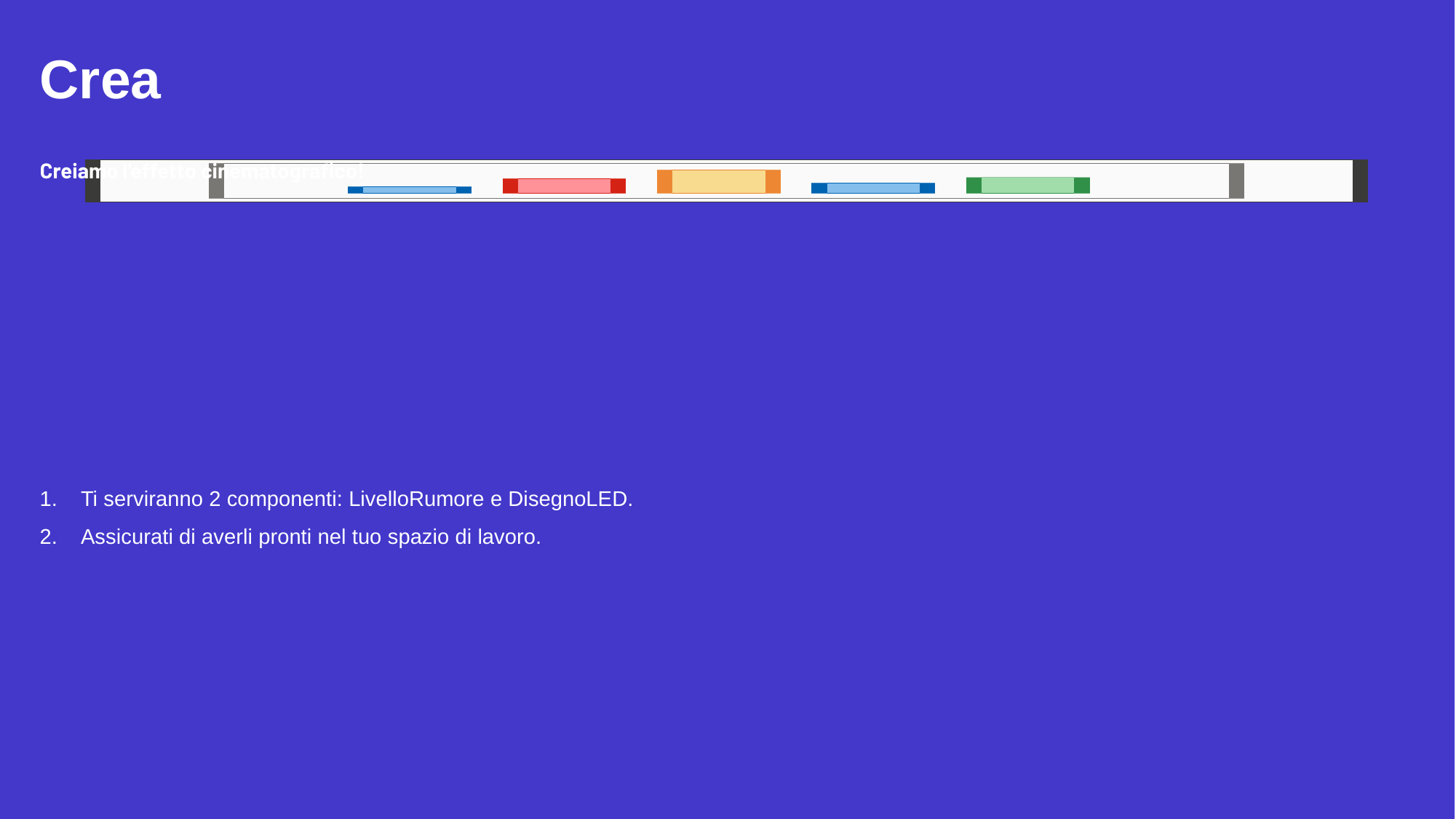

# Crea
Creiamo l'effetto cinematografico!
Ti serviranno 2 componenti: LivelloRumore e DisegnoLED.
Assicurati di averli pronti nel tuo spazio di lavoro.